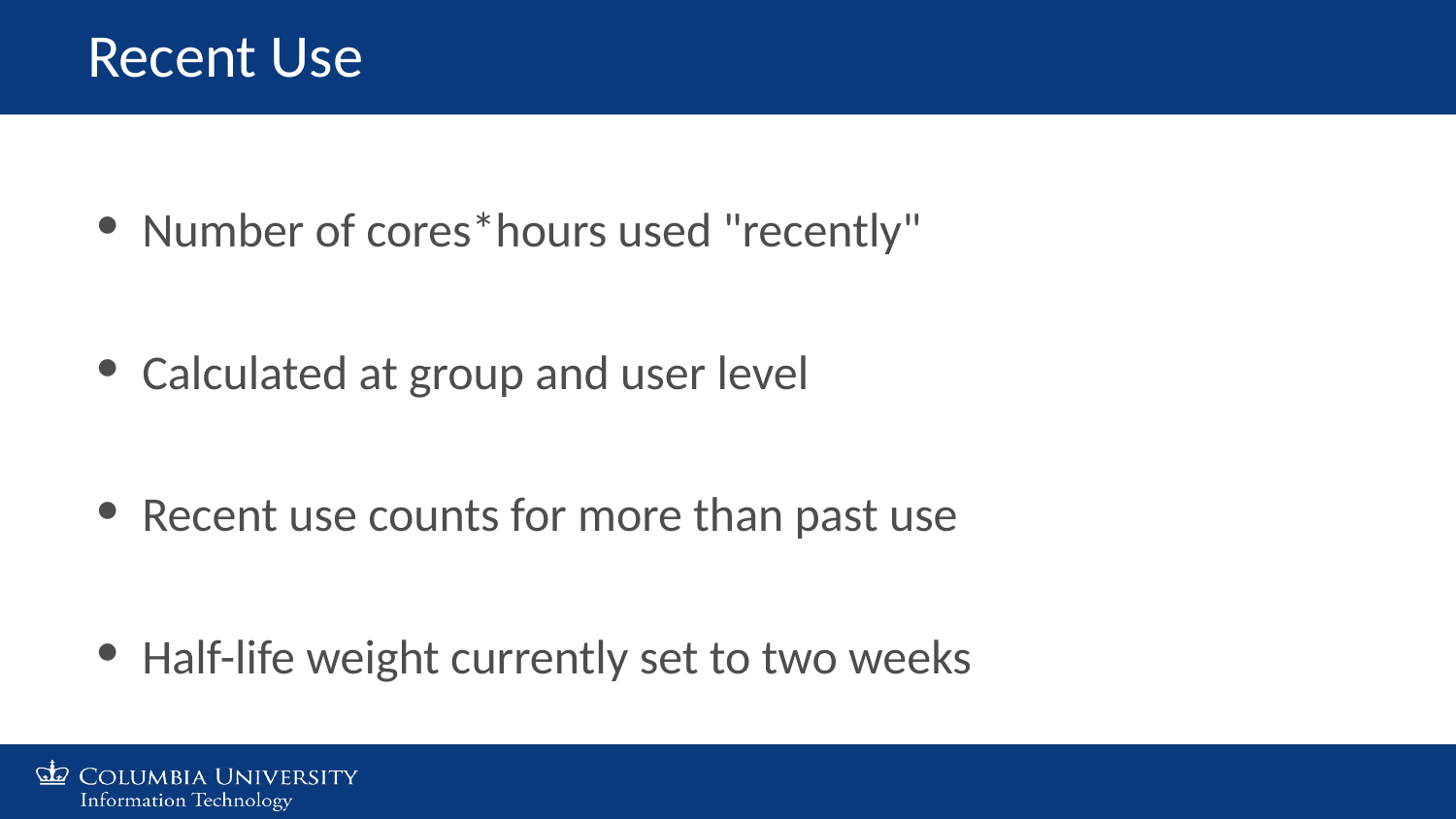

Recent Use
Number of cores*hours used "recently"

Calculated at group and user level

Recent use counts for more than past use

Half-life weight currently set to two weeks